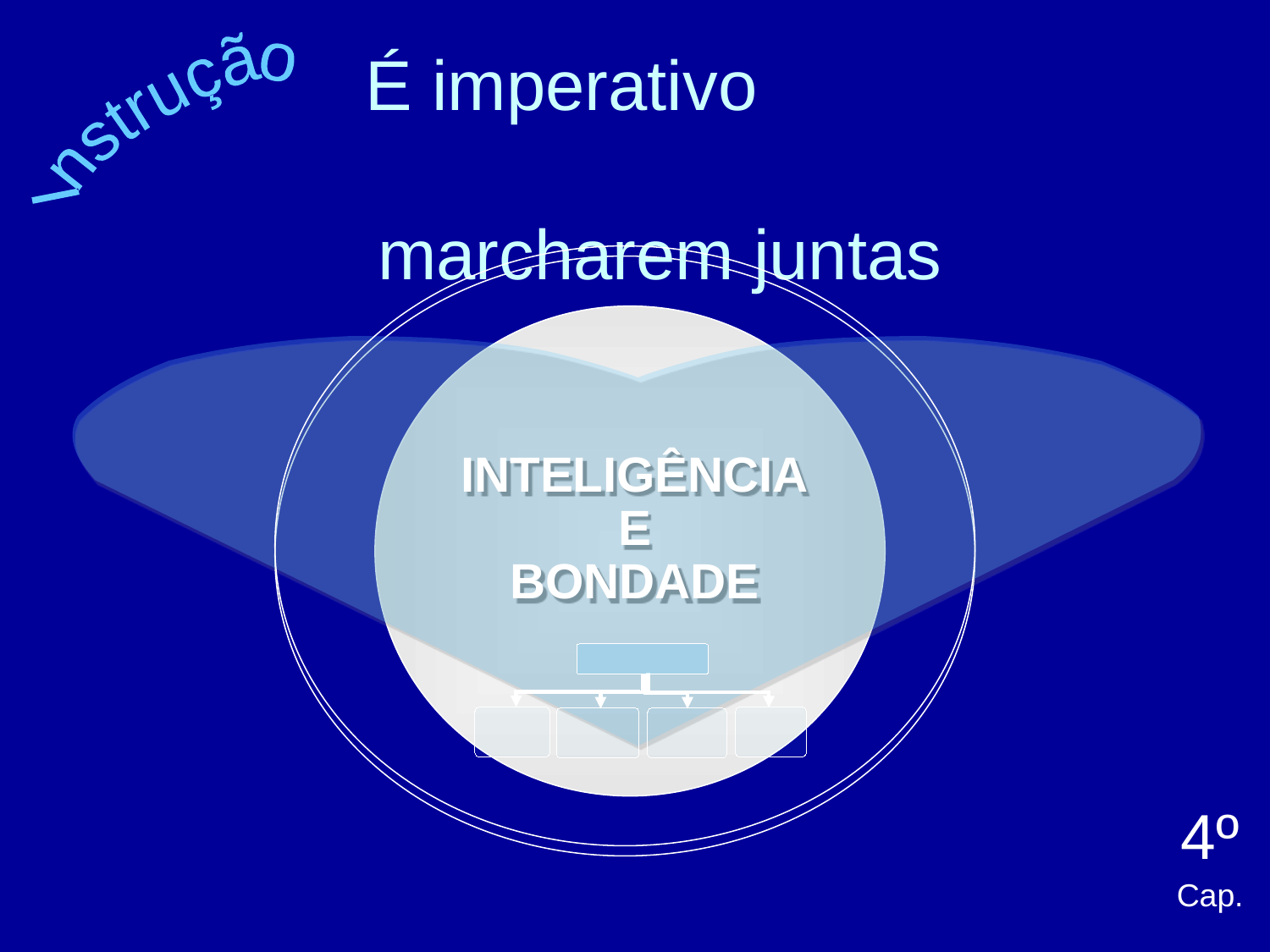

É imperativo                                marcharem juntas
Instrução

INTELIGÊNCIA
E
BONDADE

4º Cap.